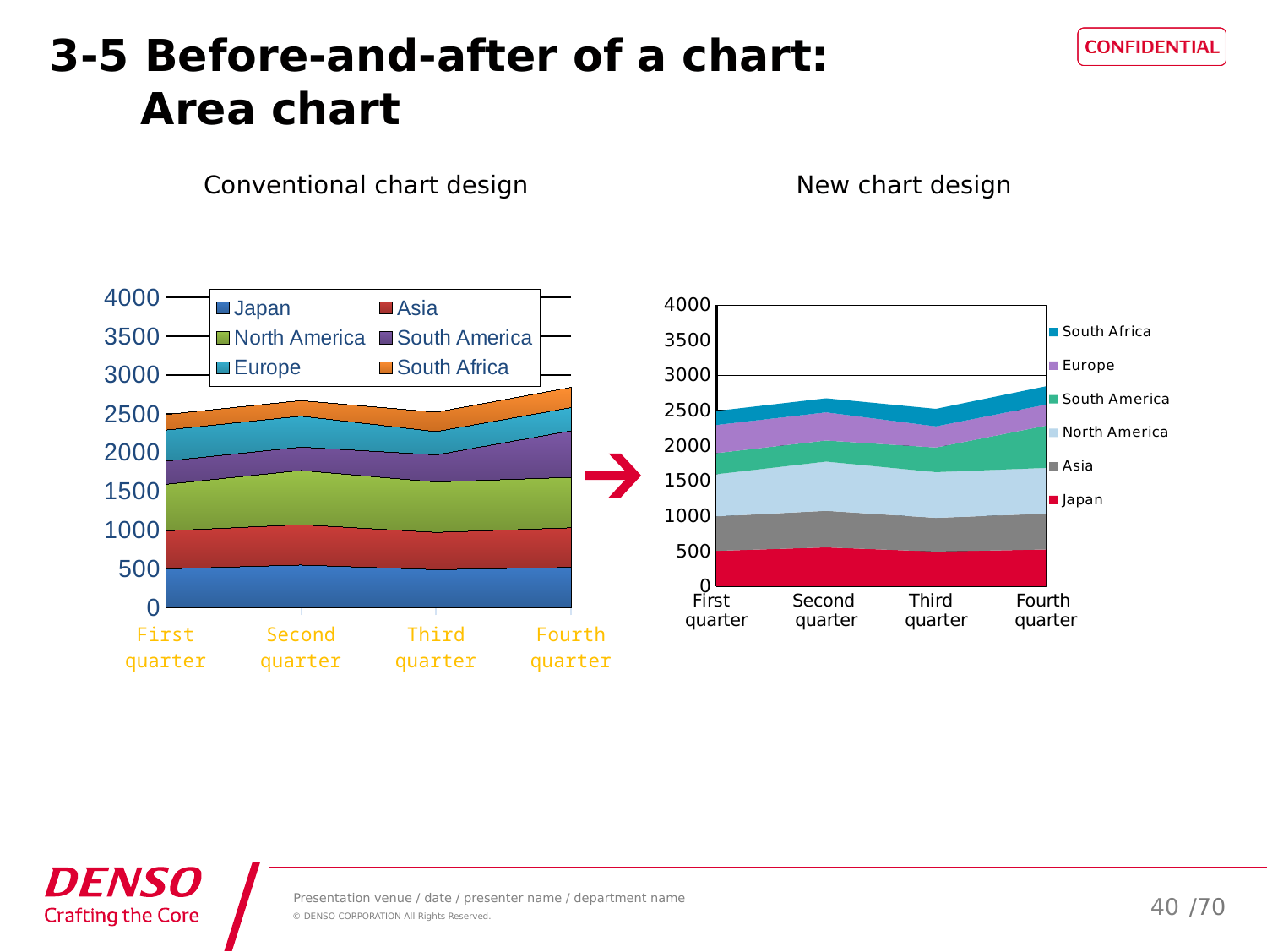

# 3-5 Before-and-after of a chart: Area chart
Conventional chart design
New chart design

### Chart

| Category | Japan | Asia | North America | South America | Europe | South Africa |
|---|---|---|---|---|---|---|
| First   quarter | 500.0 | 490.0 | 600.0 | 300.0 | 400.0 | 200.0 |
| Second  quarter | 550.0 | 520.0 | 700.0 | 300.0 | 400.0 | 200.0 |
| Third   quarter | 490.0 | 480.0 | 650.0 | 350.0 | 300.0 | 250.0 |
| Fourth  quarter | 520.0 | 510.0 | 650.0 | 600.0 | 300.0 | 260.0 |

### Chart

| Category | Japan | Asia | North America | South America | Europe | South Africa |
|---|---|---|---|---|---|---|
| First quarter | 500.0 | 490.0 | 600.0 | 300.0 | 400.0 | 200.0 |
| Second quarter | 550.0 | 520.0 | 700.0 | 300.0 | 400.0 | 200.0 |
| Third quarter | 490.0 | 480.0 | 650.0 | 350.0 | 300.0 | 250.0 |
| Fourth quarter | 520.0 | 510.0 | 650.0 | 600.0 | 300.0 | 260.0 |
40